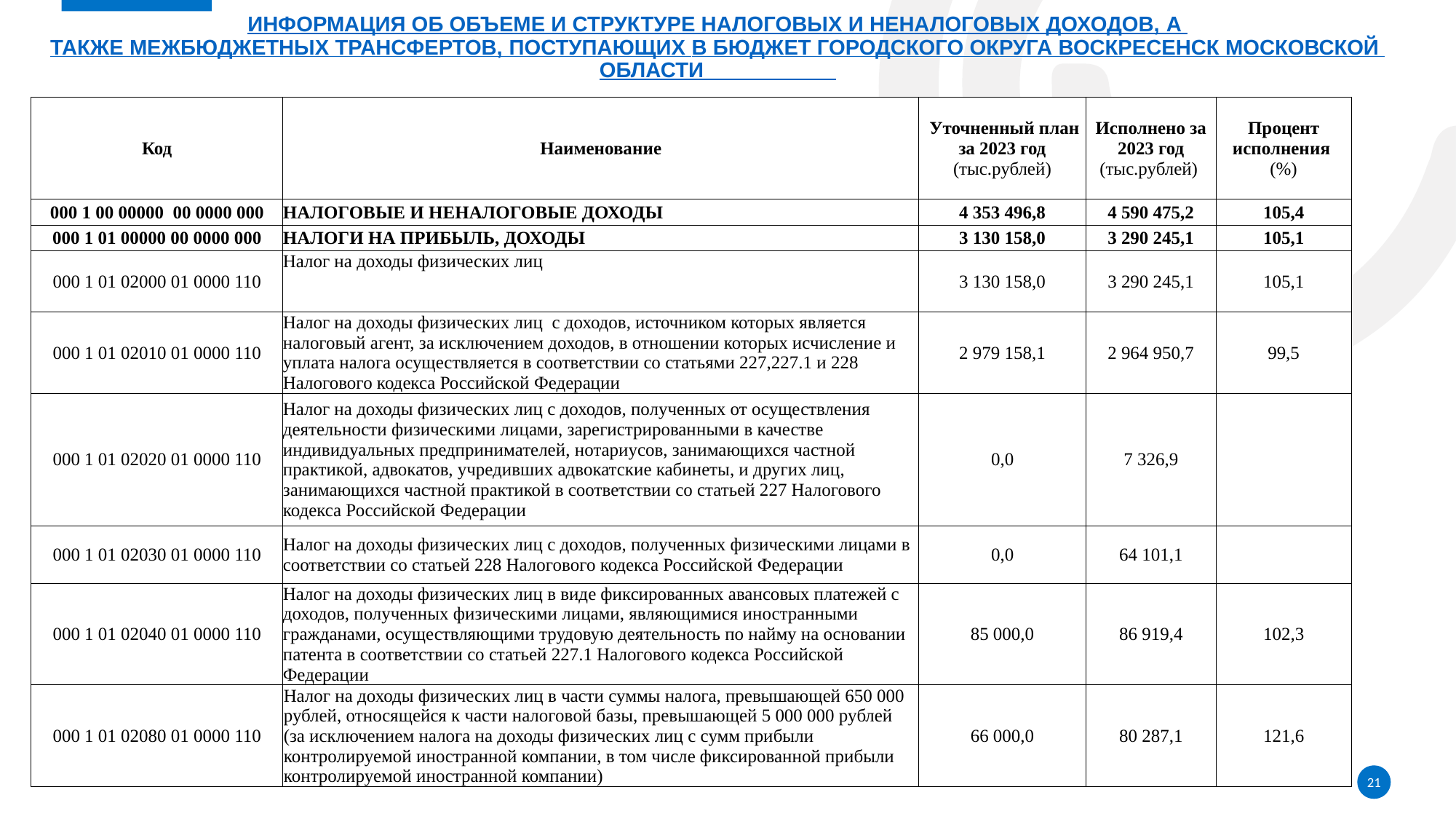

# Информация об объеме и структуре налоговых и неналоговых доходов, а также межбюджетных трансфертов, поступающих в бюджет городского округа Воскресенск Московской области
| Код | Наименование | Уточненный план за 2023 год (тыс.рублей) | Исполнено за 2023 год (тыс.рублей) | Процент исполнения (%) |
| --- | --- | --- | --- | --- |
| 000 1 00 00000 00 0000 000 | НАЛОГОВЫЕ И НЕНАЛОГОВЫЕ ДОХОДЫ | 4 353 496,8 | 4 590 475,2 | 105,4 |
| 000 1 01 00000 00 0000 000 | НАЛОГИ НА ПРИБЫЛЬ, ДОХОДЫ | 3 130 158,0 | 3 290 245,1 | 105,1 |
| 000 1 01 02000 01 0000 110 | Налог на доходы физических лиц | 3 130 158,0 | 3 290 245,1 | 105,1 |
| 000 1 01 02010 01 0000 110 | Налог на доходы физических лиц с доходов, источником которых является налоговый агент, за исключением доходов, в отношении которых исчисление и уплата налога осуществляется в соответствии со статьями 227,227.1 и 228 Налогового кодекса Российской Федерации | 2 979 158,1 | 2 964 950,7 | 99,5 |
| 000 1 01 02020 01 0000 110 | Налог на доходы физических лиц с доходов, полученных от осуществления деятельности физическими лицами, зарегистрированными в качестве индивидуальных предпринимателей, нотариусов, занимающихся частной практикой, адвокатов, учредивших адвокатские кабинеты, и других лиц, занимающихся частной практикой в соответствии со статьей 227 Налогового кодекса Российской Федерации | 0,0 | 7 326,9 |  |
| 000 1 01 02030 01 0000 110 | Налог на доходы физических лиц с доходов, полученных физическими лицами в соответствии со статьей 228 Налогового кодекса Российской Федерации | 0,0 | 64 101,1 |  |
| 000 1 01 02040 01 0000 110 | Налог на доходы физических лиц в виде фиксированных авансовых платежей с доходов, полученных физическими лицами, являющимися иностранными гражданами, осуществляющими трудовую деятельность по найму на основании патента в соответствии со статьей 227.1 Налогового кодекса Российской Федерации | 85 000,0 | 86 919,4 | 102,3 |
| 000 1 01 02080 01 0000 110 | Налог на доходы физических лиц в части суммы налога, превышающей 650 000 рублей, относящейся к части налоговой базы, превышающей 5 000 000 рублей (за исключением налога на доходы физических лиц с сумм прибыли контролируемой иностранной компании, в том числе фиксированной прибыли контролируемой иностранной компании) | 66 000,0 | 80 287,1 | 121,6 |

21